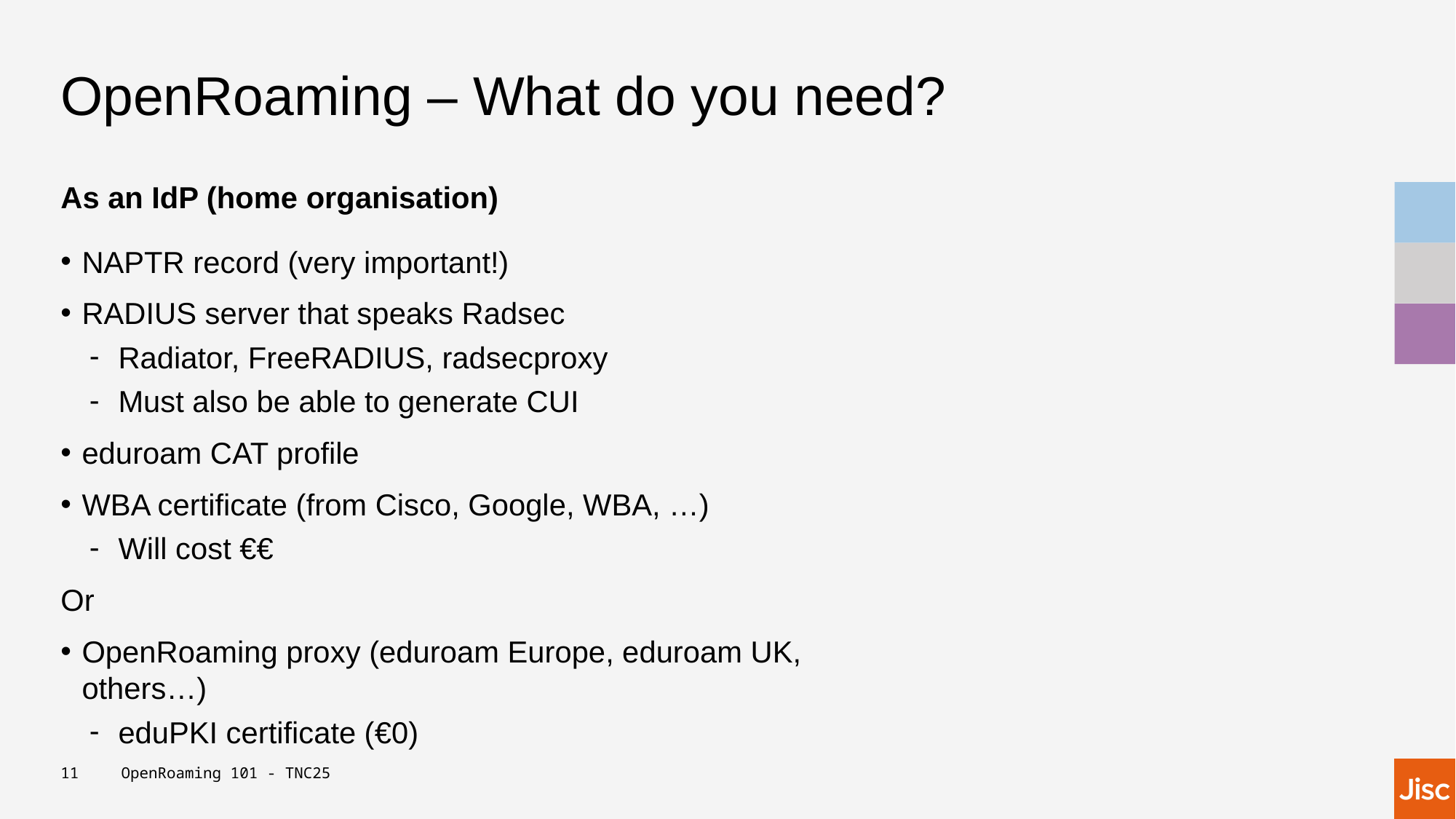

# OpenRoaming – What do you need?
As an IdP (home organisation)
NAPTR record (very important!)
RADIUS server that speaks Radsec
Radiator, FreeRADIUS, radsecproxy
Must also be able to generate CUI
eduroam CAT profile
WBA certificate (from Cisco, Google, WBA, …)
Will cost €€
Or
OpenRoaming proxy (eduroam Europe, eduroam UK, others…)
eduPKI certificate (€0)

11
OpenRoaming 101 - TNC25